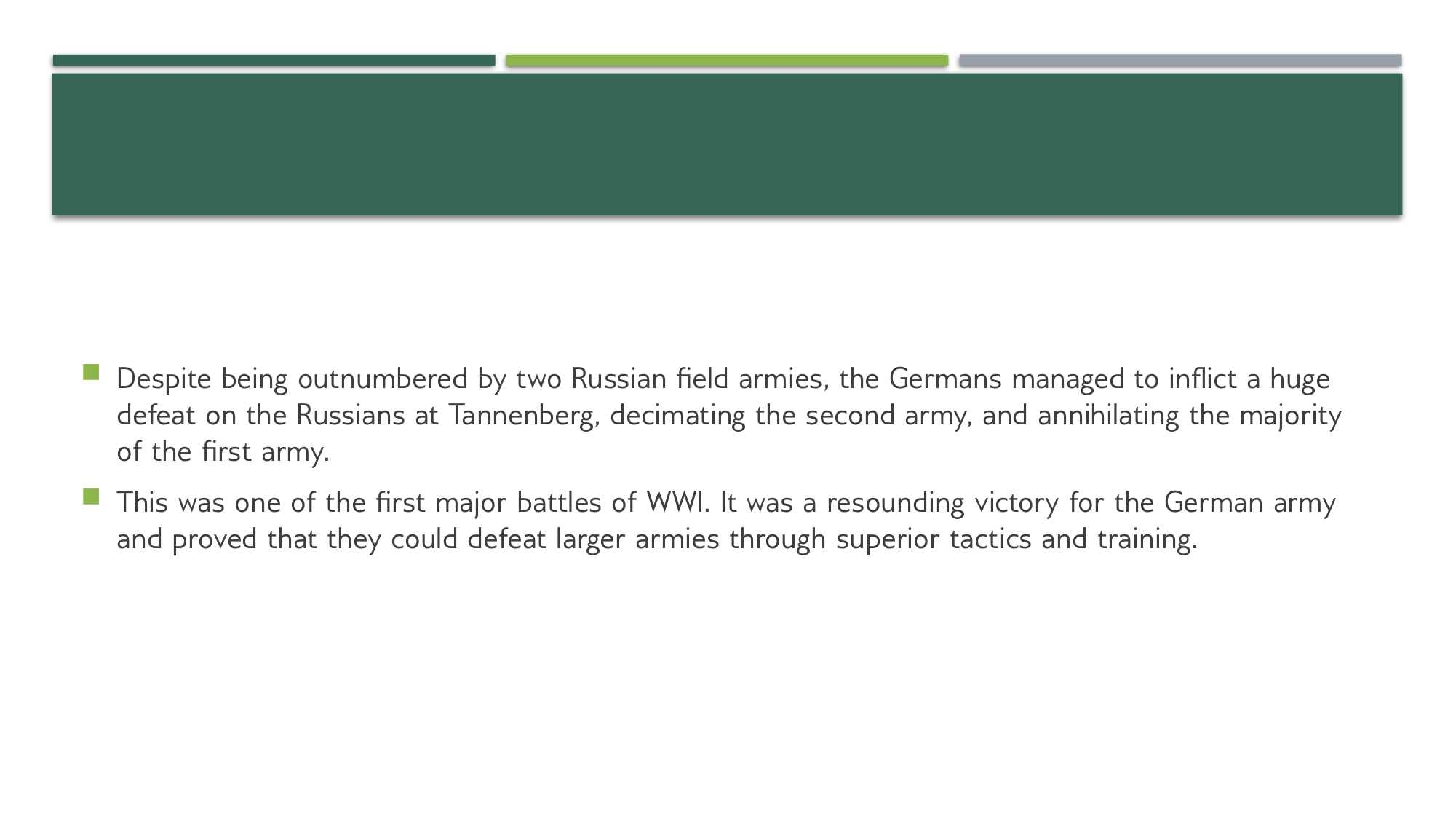

#
Despite being outnumbered by two Russian field armies, the Germans managed to inflict a huge defeat on the Russians at Tannenberg, decimating the second army, and annihilating the majority of the first army.
This was one of the first major battles of WWI. It was a resounding victory for the German army and proved that they could defeat larger armies through superior tactics and training.